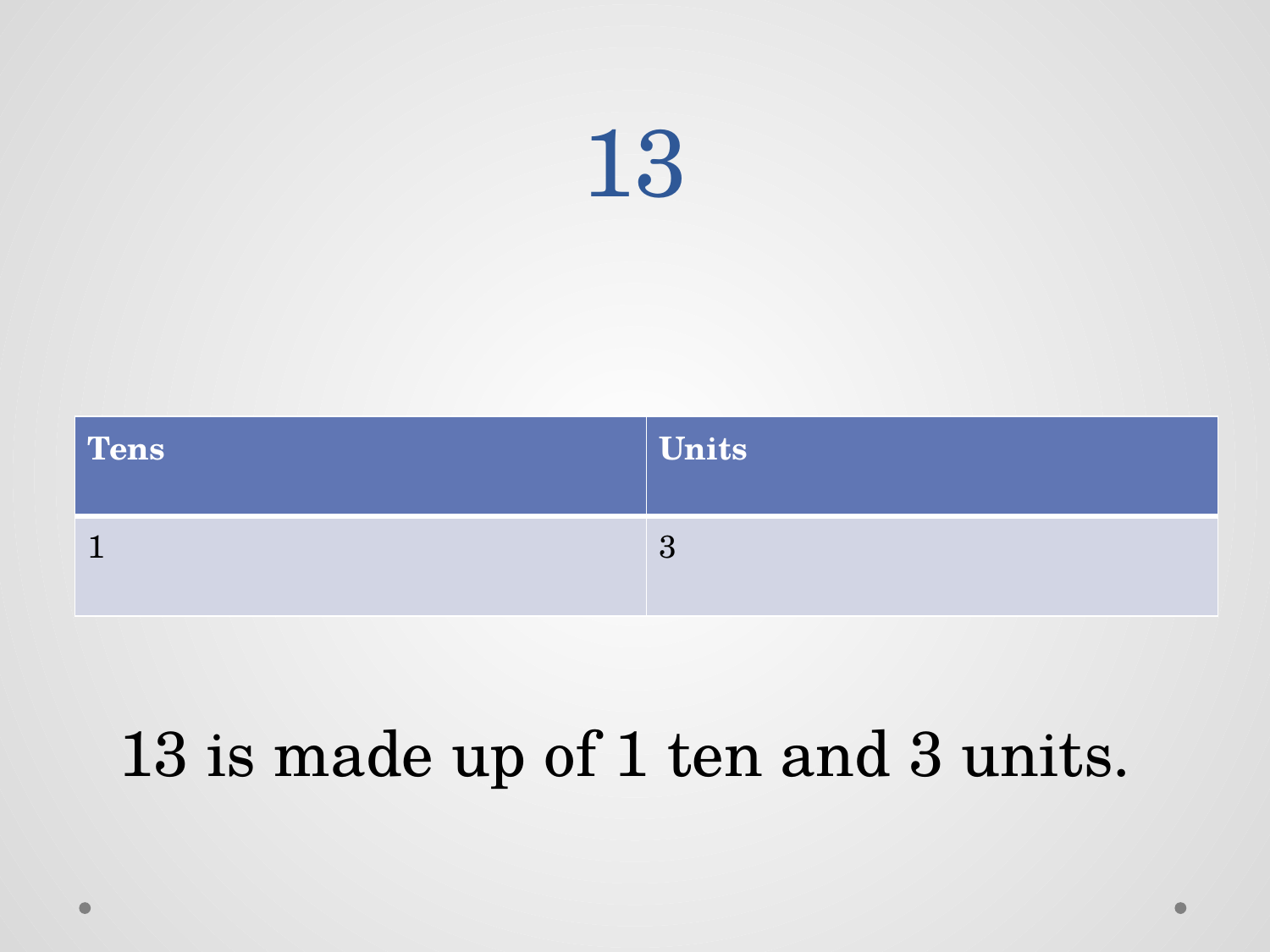

# 13
| Tens | Units |
| --- | --- |
| 1 | 3 |
13 is made up of 1 ten and 3 units.